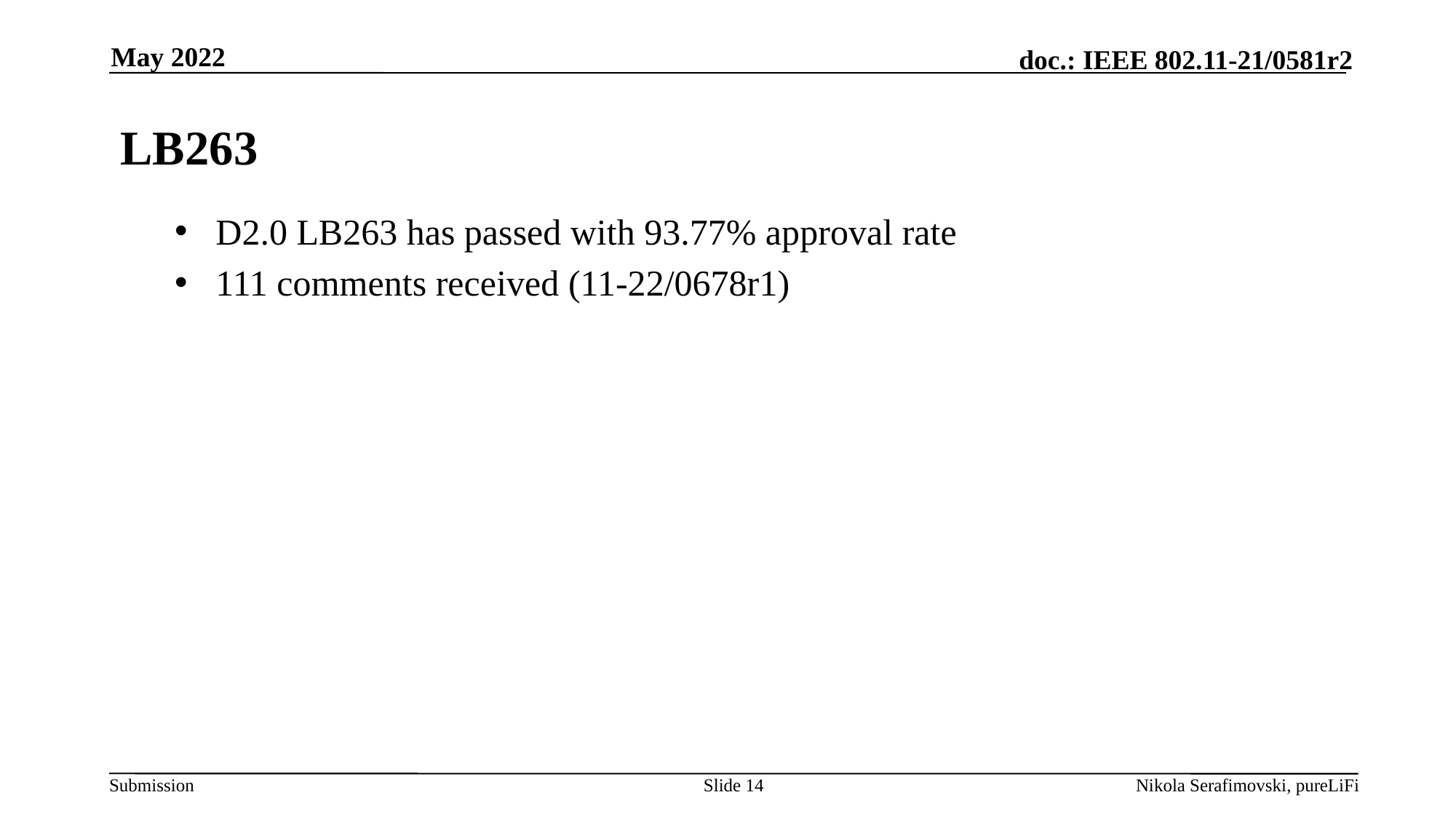

May 2022
# LB263
D2.0 LB263 has passed with 93.77% approval rate
111 comments received (11-22/0678r1)

Slide 14
Nikola Serafimovski, pureLiFi